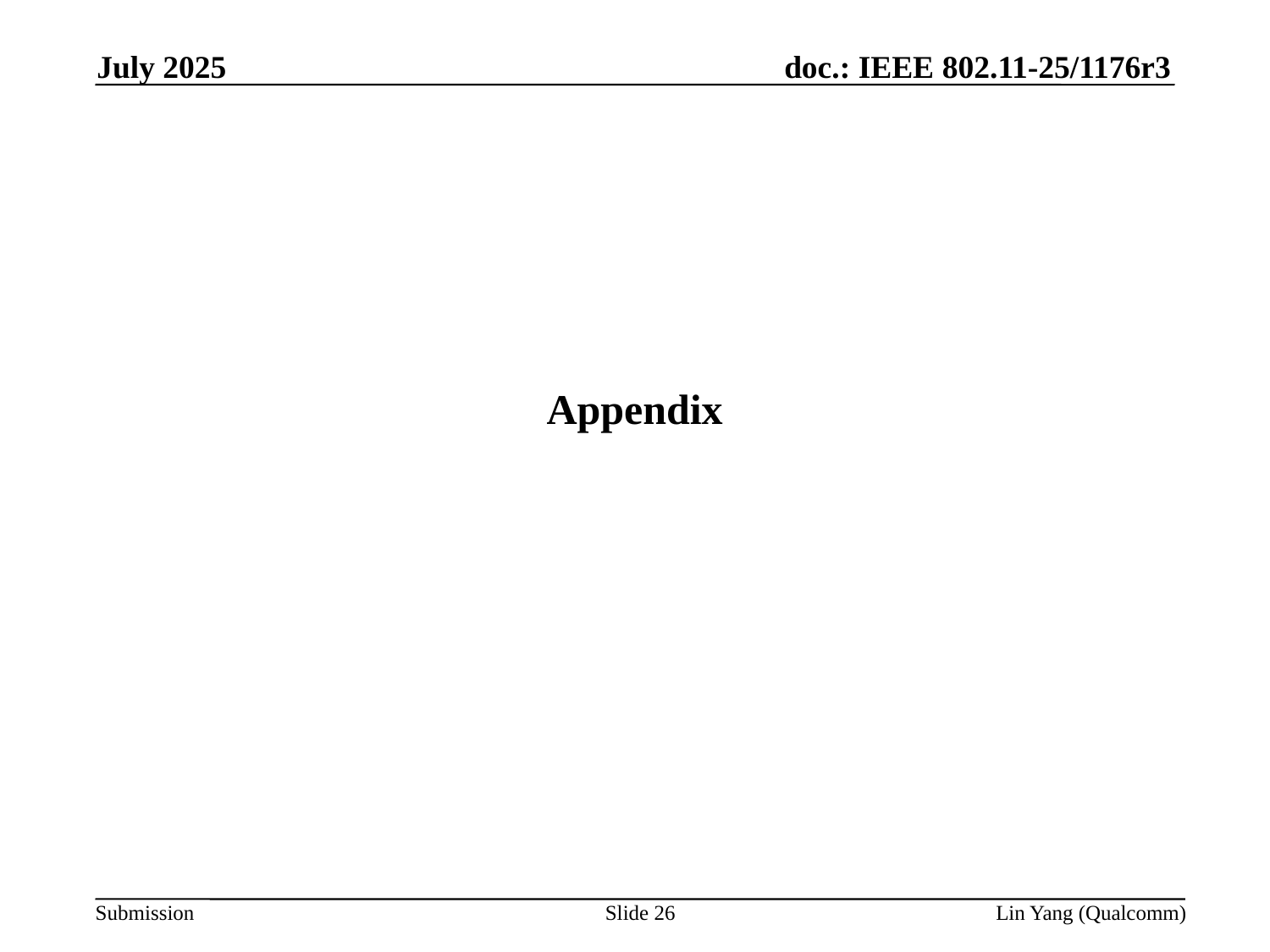

July 2025
Appendix
Slide 26
Lin Yang (Qualcomm)